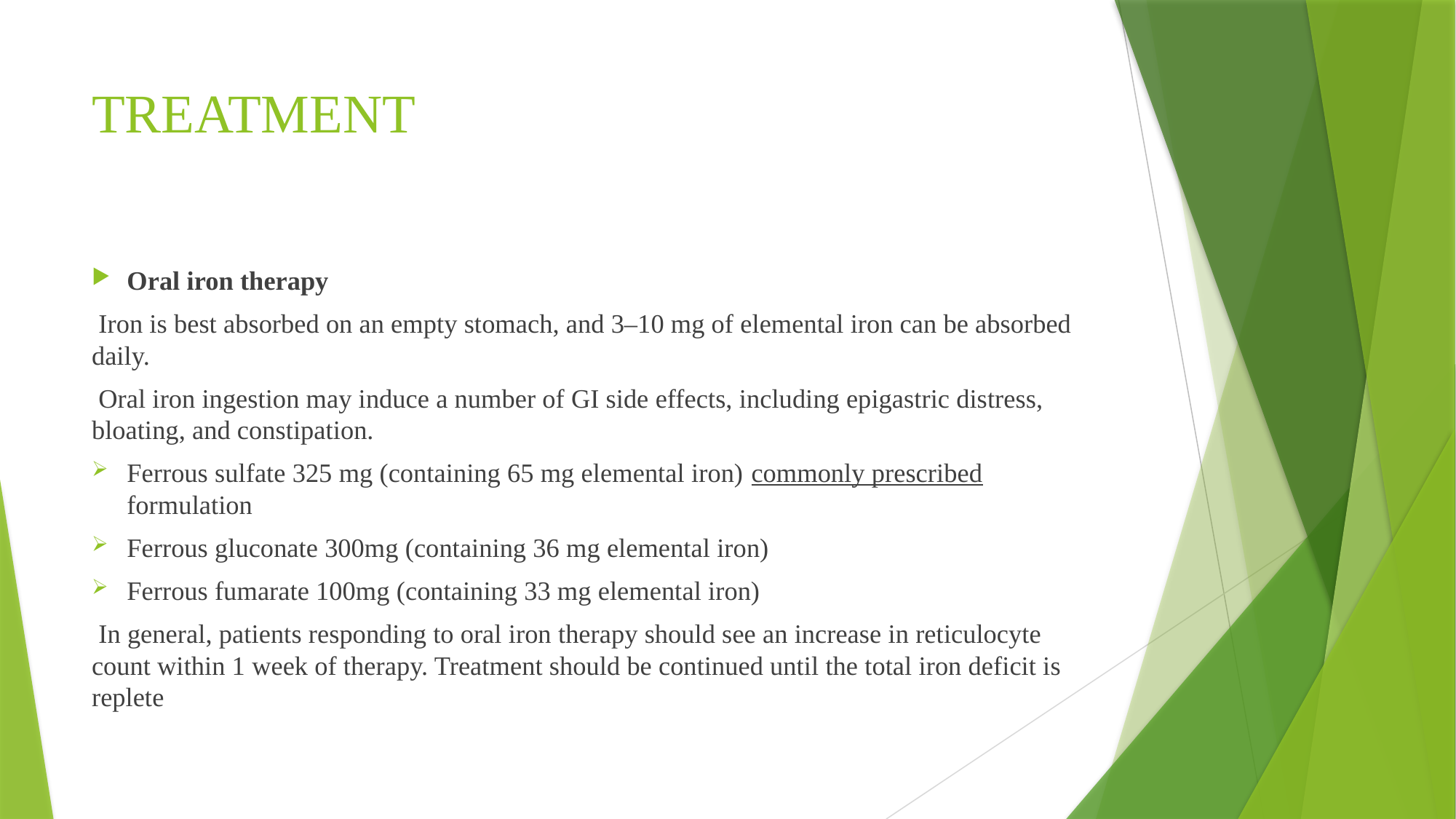

# TREATMENT
Oral iron therapy
 Iron is best absorbed on an empty stomach, and 3–10 mg of elemental iron can be absorbed daily.
 Oral iron ingestion may induce a number of GI side effects, including epigastric distress, bloating, and constipation.
Ferrous sulfate 325 mg (containing 65 mg elemental iron) commonly prescribed formulation
Ferrous gluconate 300mg (containing 36 mg elemental iron)
Ferrous fumarate 100mg (containing 33 mg elemental iron)
 In general, patients responding to oral iron therapy should see an increase in reticulocyte count within 1 week of therapy. Treatment should be continued until the total iron deficit is replete